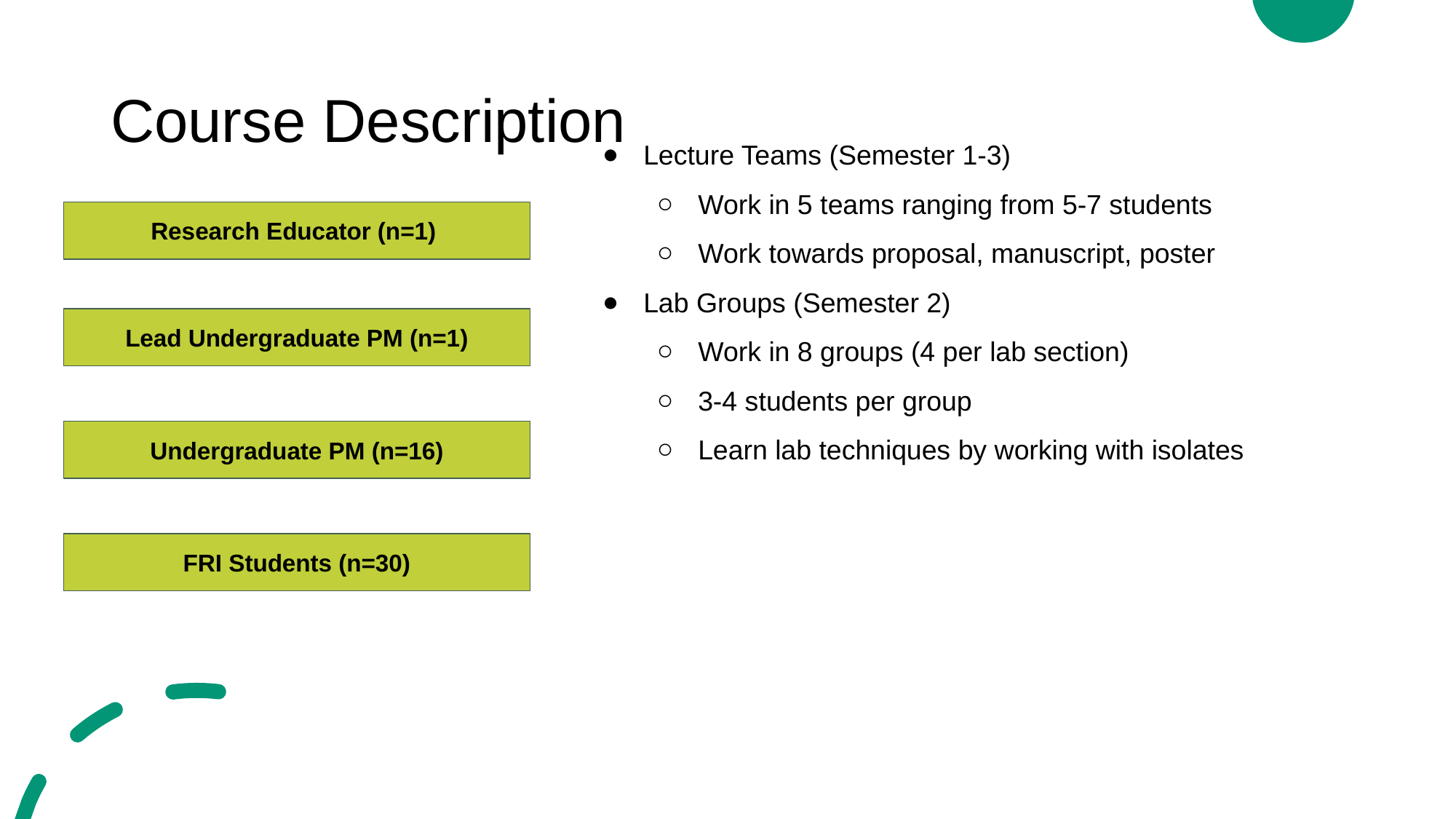

# Course Description
Lecture Teams (Semester 1-3)
Work in 5 teams ranging from 5-7 students
Work towards proposal, manuscript, poster
Lab Groups (Semester 2)
Work in 8 groups (4 per lab section)
3-4 students per group
Learn lab techniques by working with isolates
Research Educator (n=1)
Lead Undergraduate PM (n=1)
Undergraduate PM (n=16)
FRI Students (n=30)